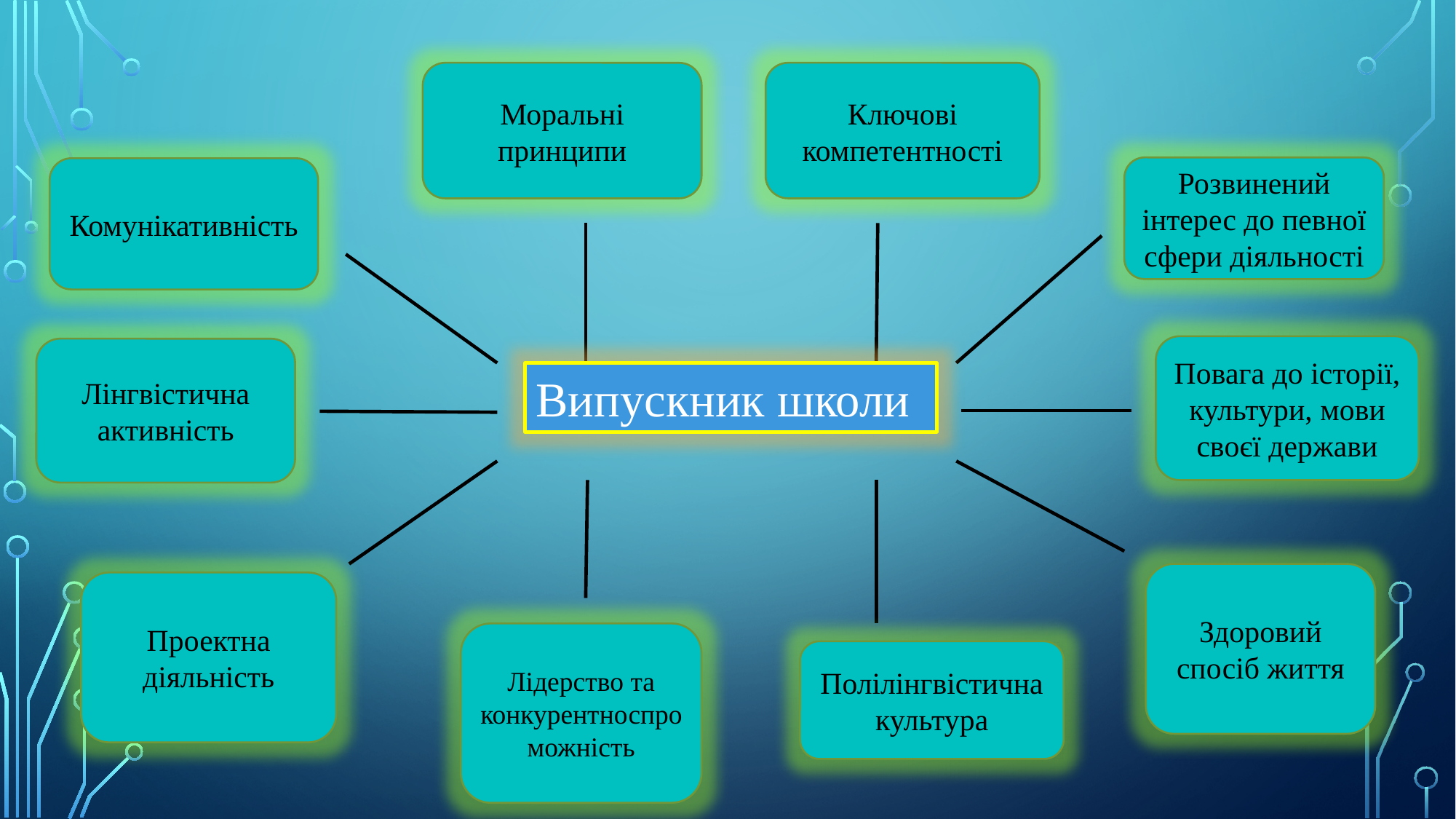

Моральні принципи
Ключові компетентності
Розвинений інтерес до певної сфери діяльності
Комунікативність
Повага до історії, культури, мови своєї держави
Лінгвістична активність
Випускник школи
Здоровий спосіб життя
Проектна діяльність
Лідерство та конкурентноспроможність
Полілінгвістична культура